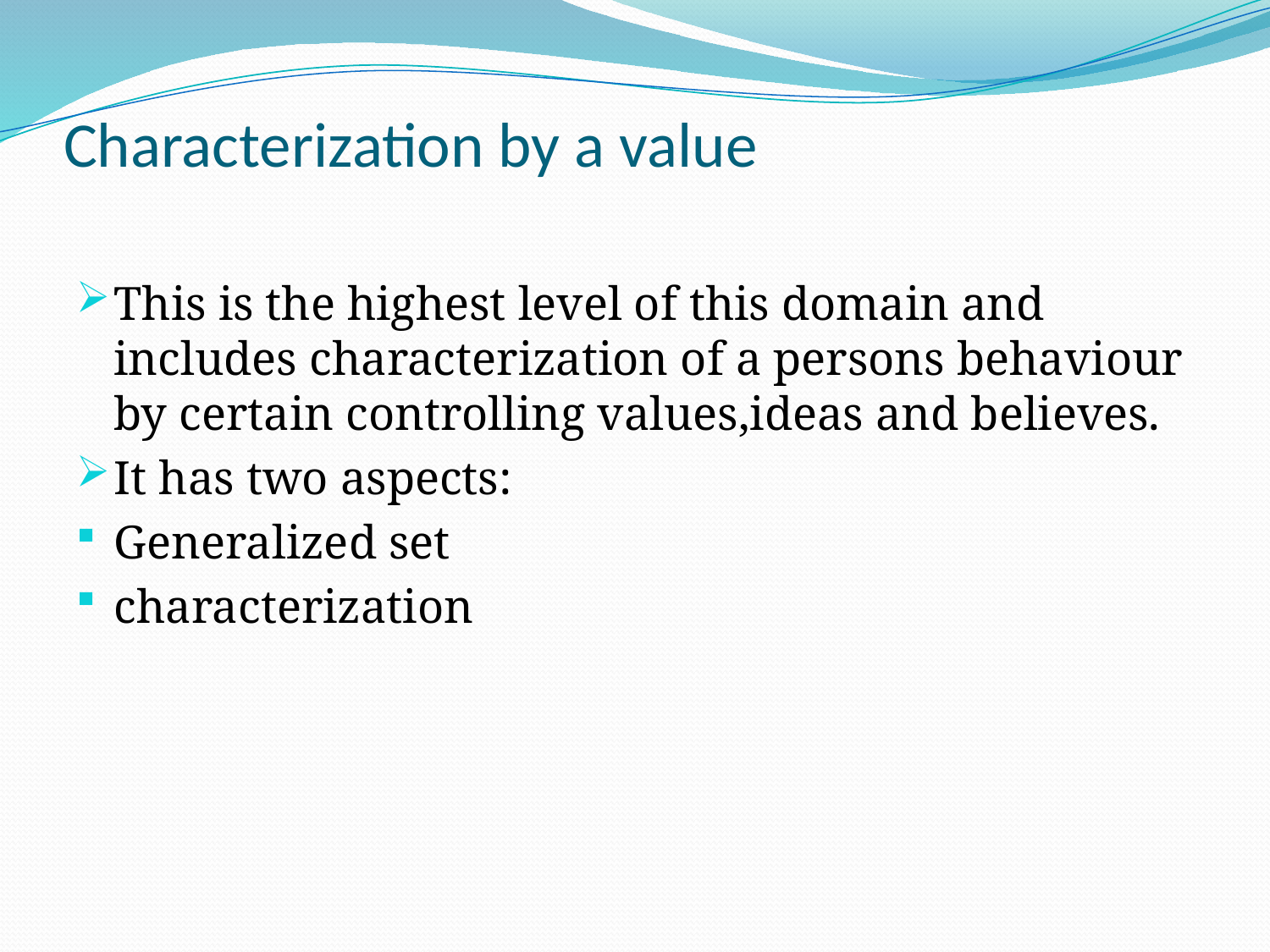

# Characterization by a value
This is the highest level of this domain and includes characterization of a persons behaviour by certain controlling values,ideas and believes.
It has two aspects:
Generalized set
characterization